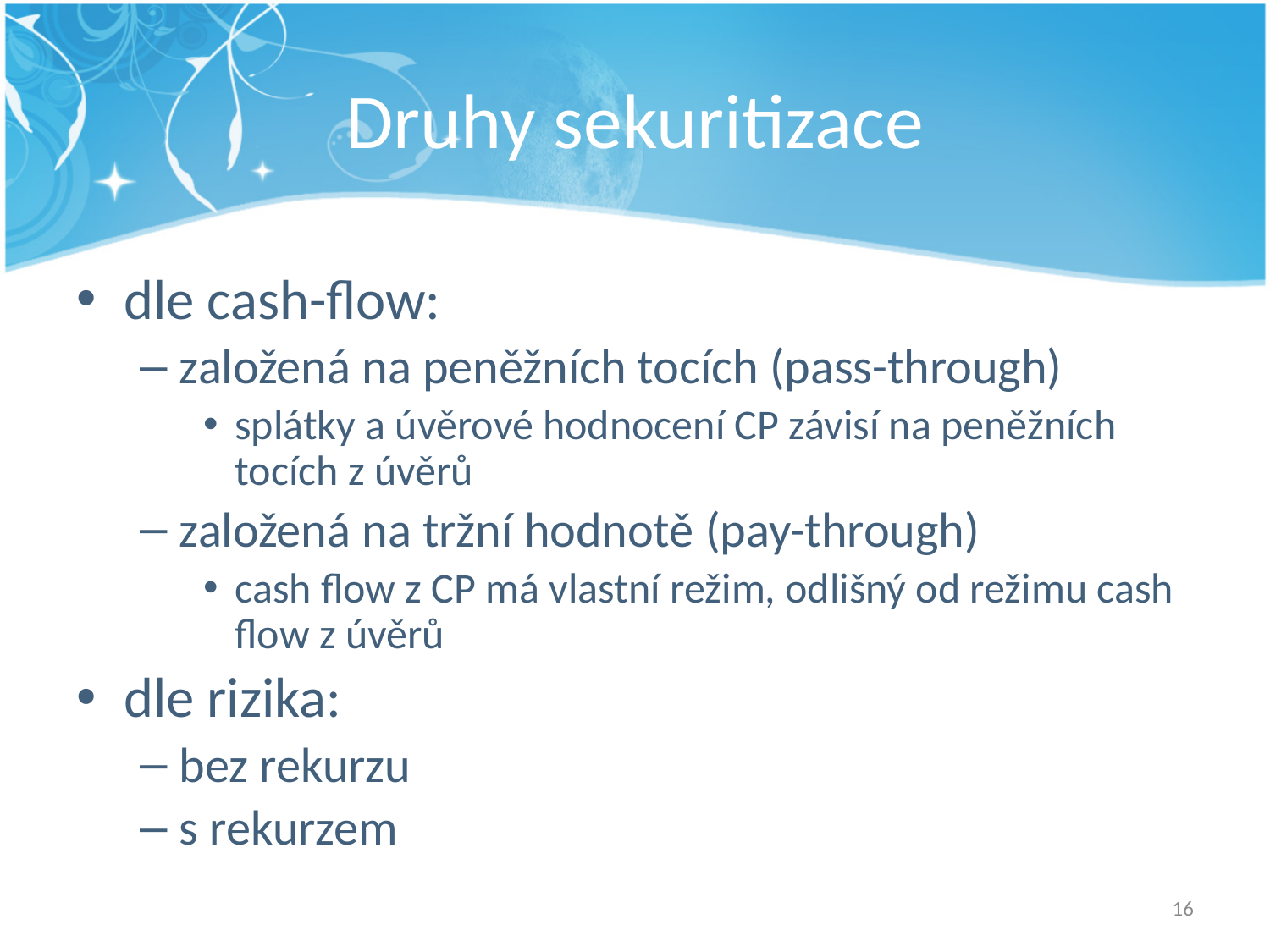

# Druhy sekuritizace
dle cash-flow:
založená na peněžních tocích (pass-through)
splátky a úvěrové hodnocení CP závisí na peněžních tocích z úvěrů
založená na tržní hodnotě (pay-through)
cash flow z CP má vlastní režim, odlišný od režimu cash flow z úvěrů
dle rizika:
bez rekurzu
s rekurzem
16